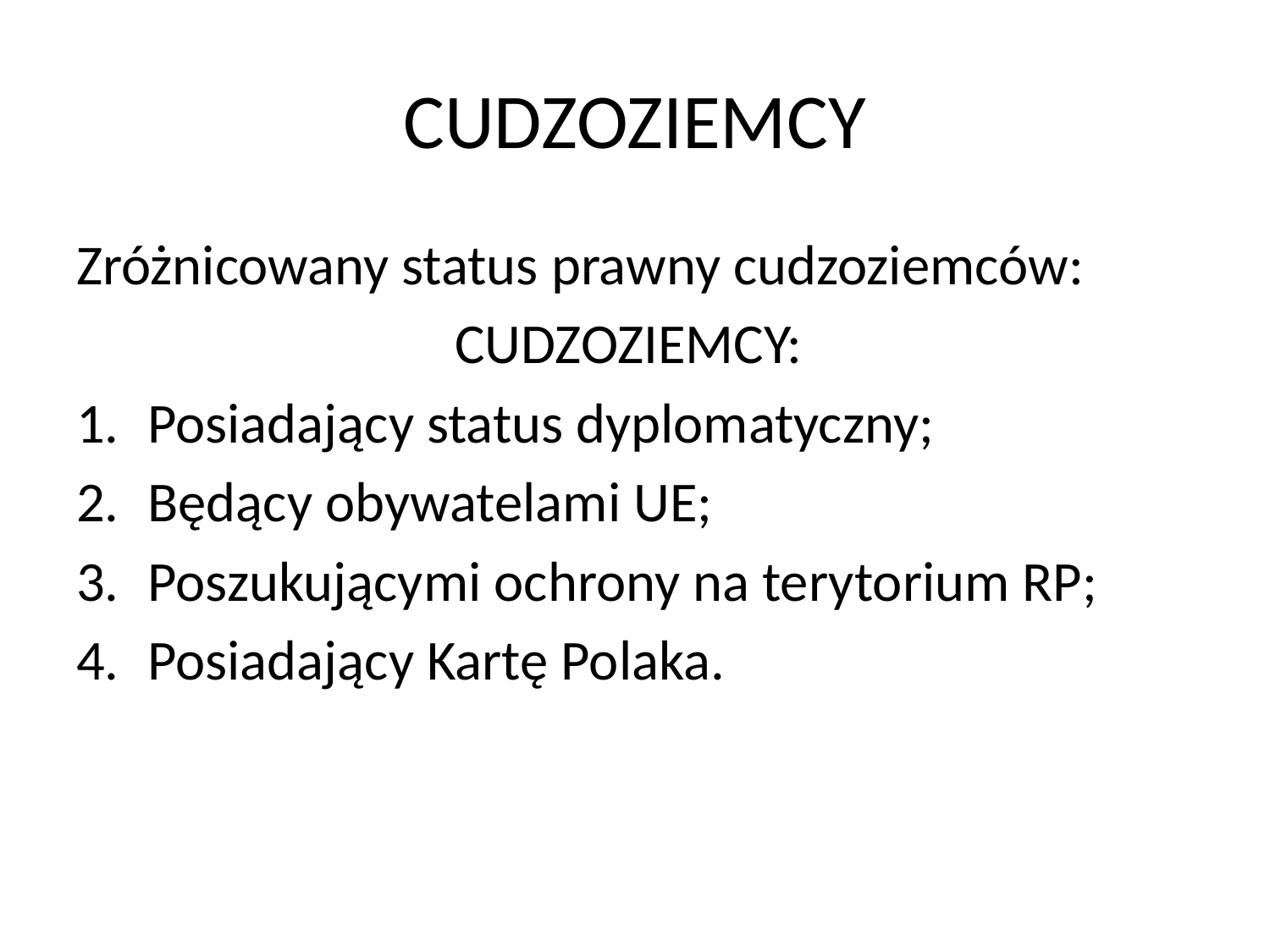

# CUDZOZIEMCY
Zróżnicowany status prawny cudzoziemców:
CUDZOZIEMCY:
Posiadający status dyplomatyczny;
Będący obywatelami UE;
Poszukującymi ochrony na terytorium RP;
Posiadający Kartę Polaka.